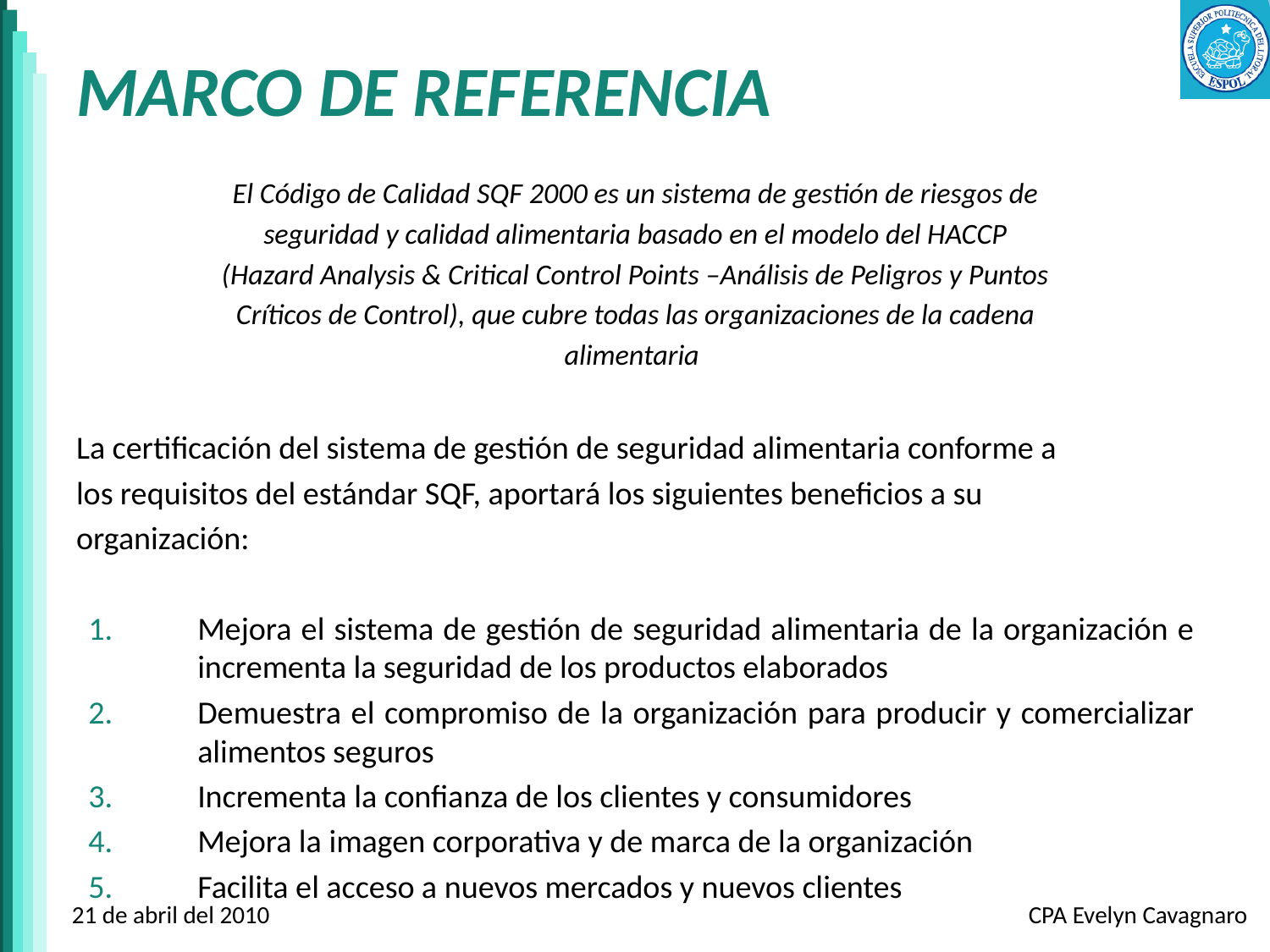

# MARCO DE REFERENCIA
El Código de Calidad SQF 2000 es un sistema de gestión de riesgos de
seguridad y calidad alimentaria basado en el modelo del HACCP
(Hazard Analysis & Critical Control Points –Análisis de Peligros y Puntos
Críticos de Control), que cubre todas las organizaciones de la cadena
alimentaria

La certificación del sistema de gestión de seguridad alimentaria conforme a
los requisitos del estándar SQF, aportará los siguientes beneficios a su
organización:

Mejora el sistema de gestión de seguridad alimentaria de la organización e incrementa la seguridad de los productos elaborados
Demuestra el compromiso de la organización para producir y comercializar alimentos seguros
Incrementa la confianza de los clientes y consumidores
Mejora la imagen corporativa y de marca de la organización
Facilita el acceso a nuevos mercados y nuevos clientes